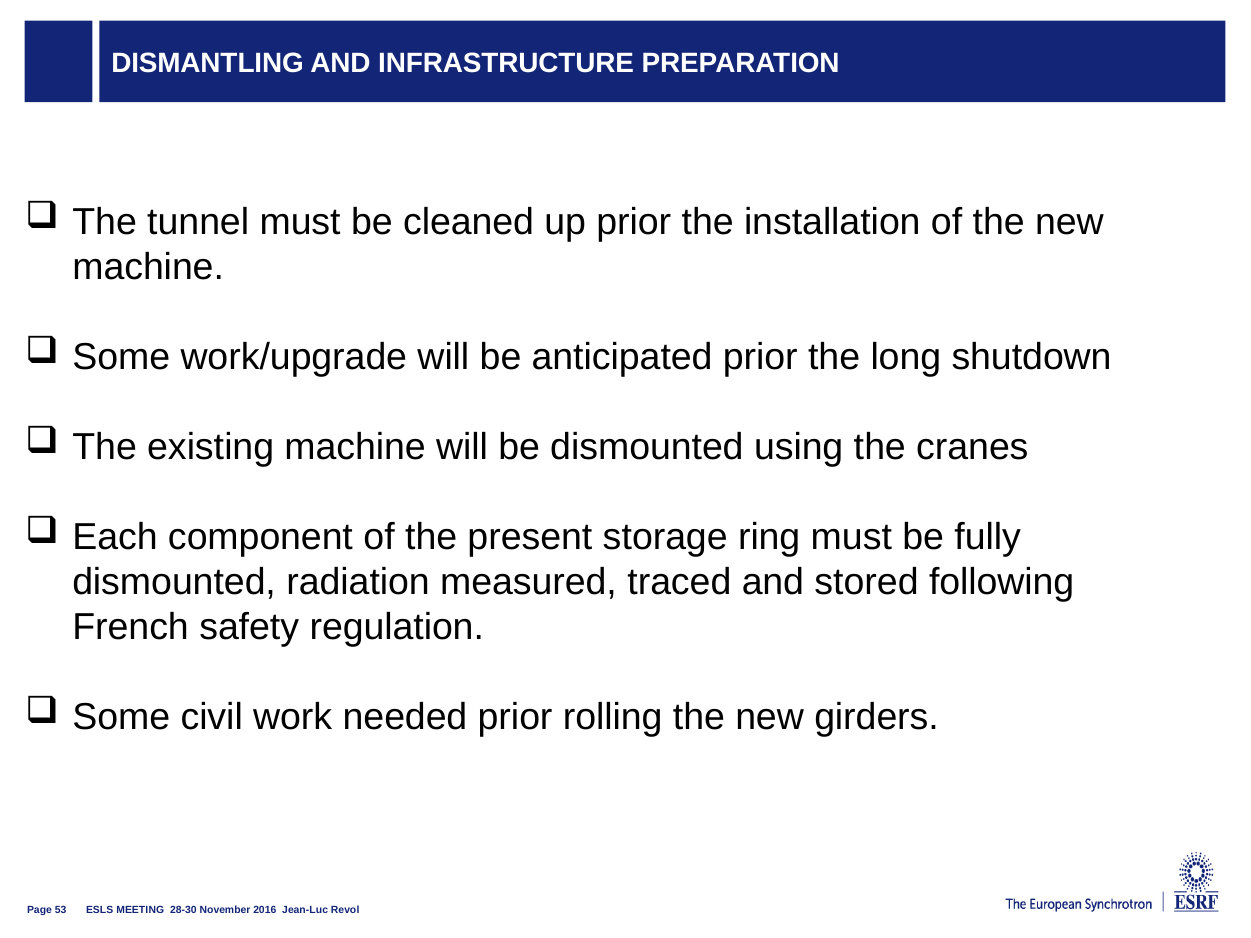

# Dismantling and infrastructure preparation
The tunnel must be cleaned up prior the installation of the new machine.

Some work/upgrade will be anticipated prior the long shutdown

The existing machine will be dismounted using the cranes

Each component of the present storage ring must be fully dismounted, radiation measured, traced and stored following French safety regulation.

Some civil work needed prior rolling the new girders.

ESLS MEETING  28-30 November 2016  Jean-Luc Revol
Page 53